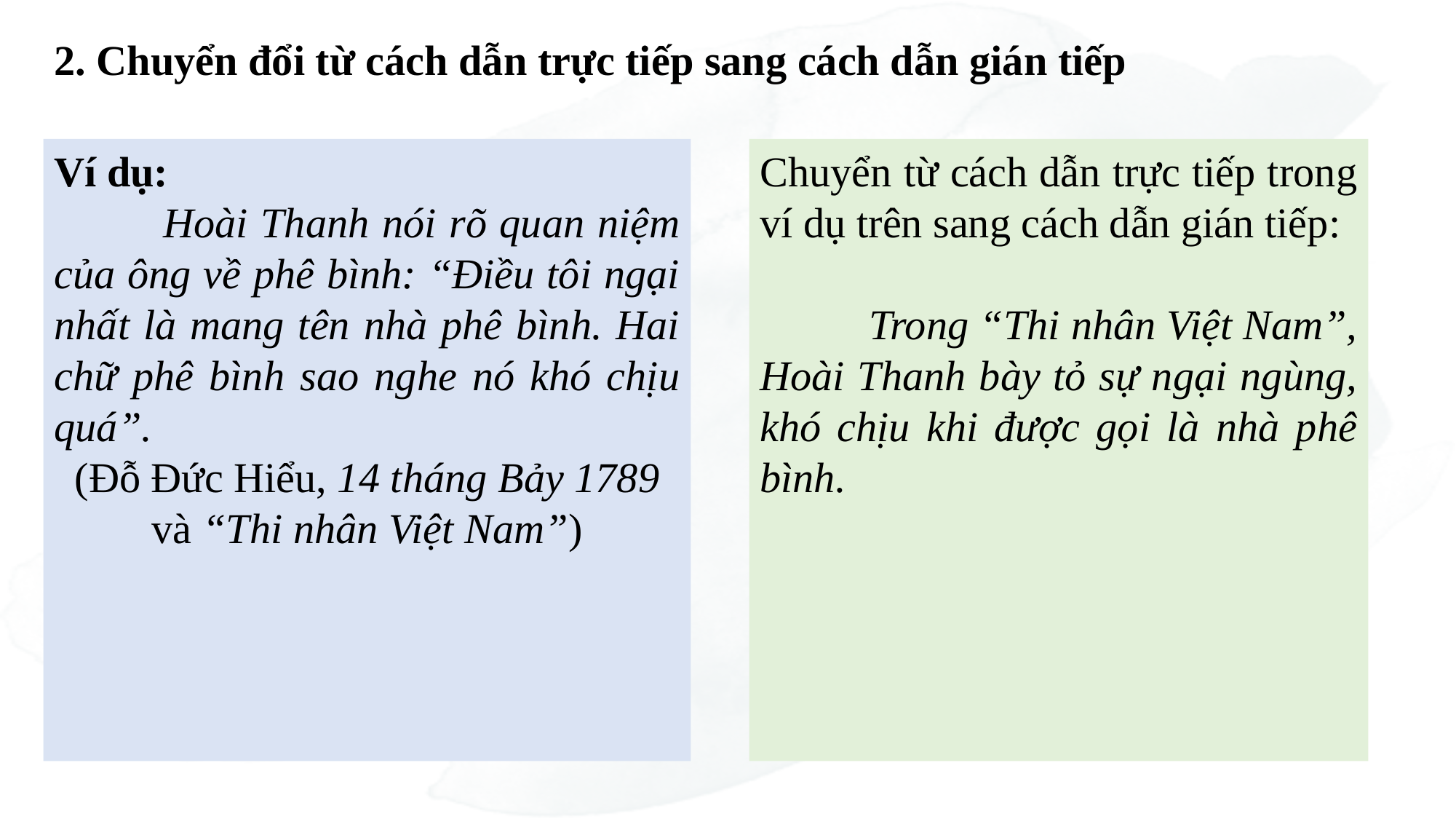

2. Chuyển đổi từ cách dẫn trực tiếp sang cách dẫn gián tiếp
Ví dụ:
	Hoài Thanh nói rõ quan niệm của ông về phê bình: “Điều tôi ngại nhất là mang tên nhà phê bình. Hai chữ phê bình sao nghe nó khó chịu quá”.
(Đỗ Đức Hiểu, 14 tháng Bảy 1789 và “Thi nhân Việt Nam”)

Chuyển từ cách dẫn trực tiếp trong ví dụ trên sang cách dẫn gián tiếp:

	Trong “Thi nhân Việt Nam”, Hoài Thanh bày tỏ sự ngại ngùng, khó chịu khi được gọi là nhà phê bình.